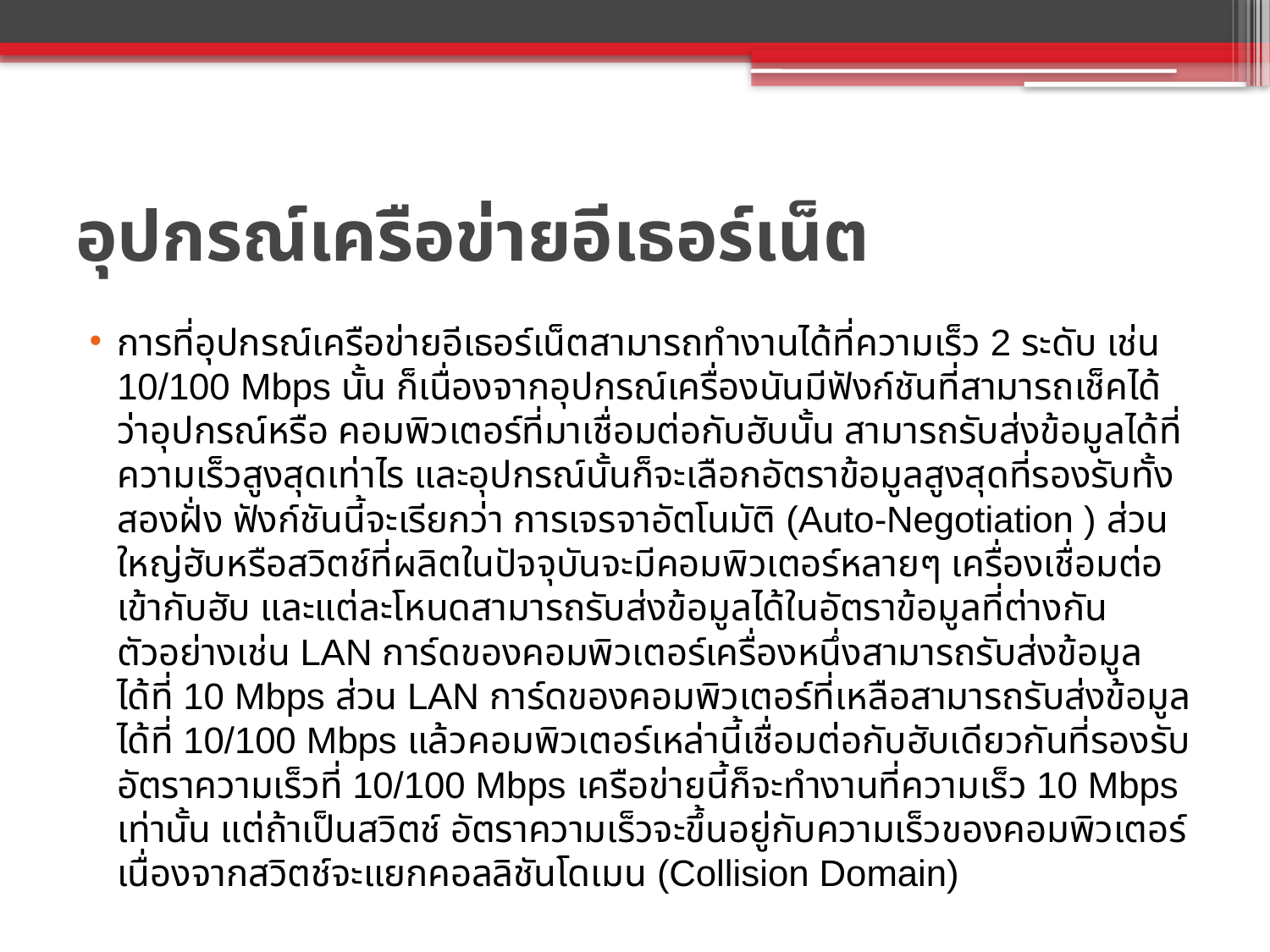

# อุปกรณ์เครือข่ายอีเธอร์เน็ต
การที่อุปกรณ์เครือข่ายอีเธอร์เน็ตสามารถทำงานได้ที่ความเร็ว 2 ระดับ เช่น 10/100 Mbps นั้น ก็เนื่องจากอุปกรณ์เครื่องนันมีฟังก์ชันที่สามารถเช็คได้ว่าอุปกรณ์หรือ คอมพิวเตอร์ที่มาเชื่อมต่อกับฮับนั้น สามารถรับส่งข้อมูลได้ที่ความเร็วสูงสุดเท่าไร และอุปกรณ์นั้นก็จะเลือกอัตราข้อมูลสูงสุดที่รองรับทั้งสองฝั่ง ฟังก์ชันนี้จะเรียกว่า การเจรจาอัตโนมัติ (Auto-Negotiation ) ส่วนใหญ่ฮับหรือสวิตช์ที่ผลิตในปัจจุบันจะมีคอมพิวเตอร์หลายๆ เครื่องเชื่อมต่อเข้ากับฮับ และแต่ละโหนดสามารถรับส่งข้อมูลได้ในอัตราข้อมูลที่ต่างกัน ตัวอย่างเช่น LAN การ์ดของคอมพิวเตอร์เครื่องหนึ่งสามารถรับส่งข้อมูลได้ที่ 10 Mbps ส่วน LAN การ์ดของคอมพิวเตอร์ที่เหลือสามารถรับส่งข้อมูลได้ที่ 10/100 Mbps แล้วคอมพิวเตอร์เหล่านี้เชื่อมต่อกับฮับเดียวกันที่รองรับอัตราความเร็วที่ 10/100 Mbps เครือข่ายนี้ก็จะทำงานที่ความเร็ว 10 Mbps เท่านั้น แต่ถ้าเป็นสวิตช์ อัตราความเร็วจะขึ้นอยู่กับความเร็วของคอมพิวเตอร์ เนื่องจากสวิตช์จะแยกคอลลิชันโดเมน (Collision Domain)